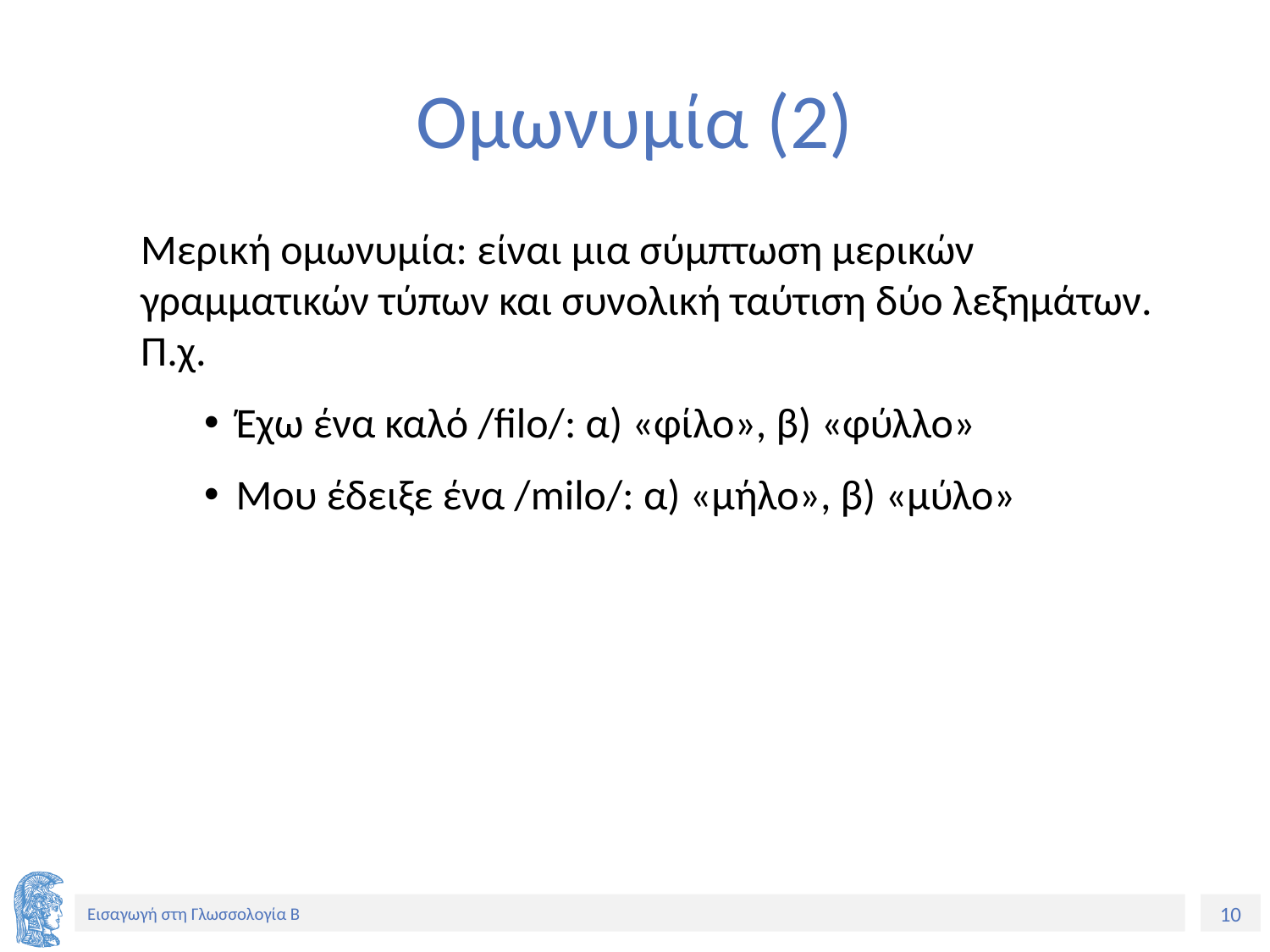

# Ομωνυμία (2)
Μερική ομωνυμία: είναι μια σύμπτωση μερικών γραμματικών τύπων και συνολική ταύτιση δύο λεξημάτων. Π.χ.
Έχω ένα καλό /filo/: α) «φίλο», β) «φύλλο»
Μου έδειξε ένα /milo/: α) «μήλο», β) «μύλο»